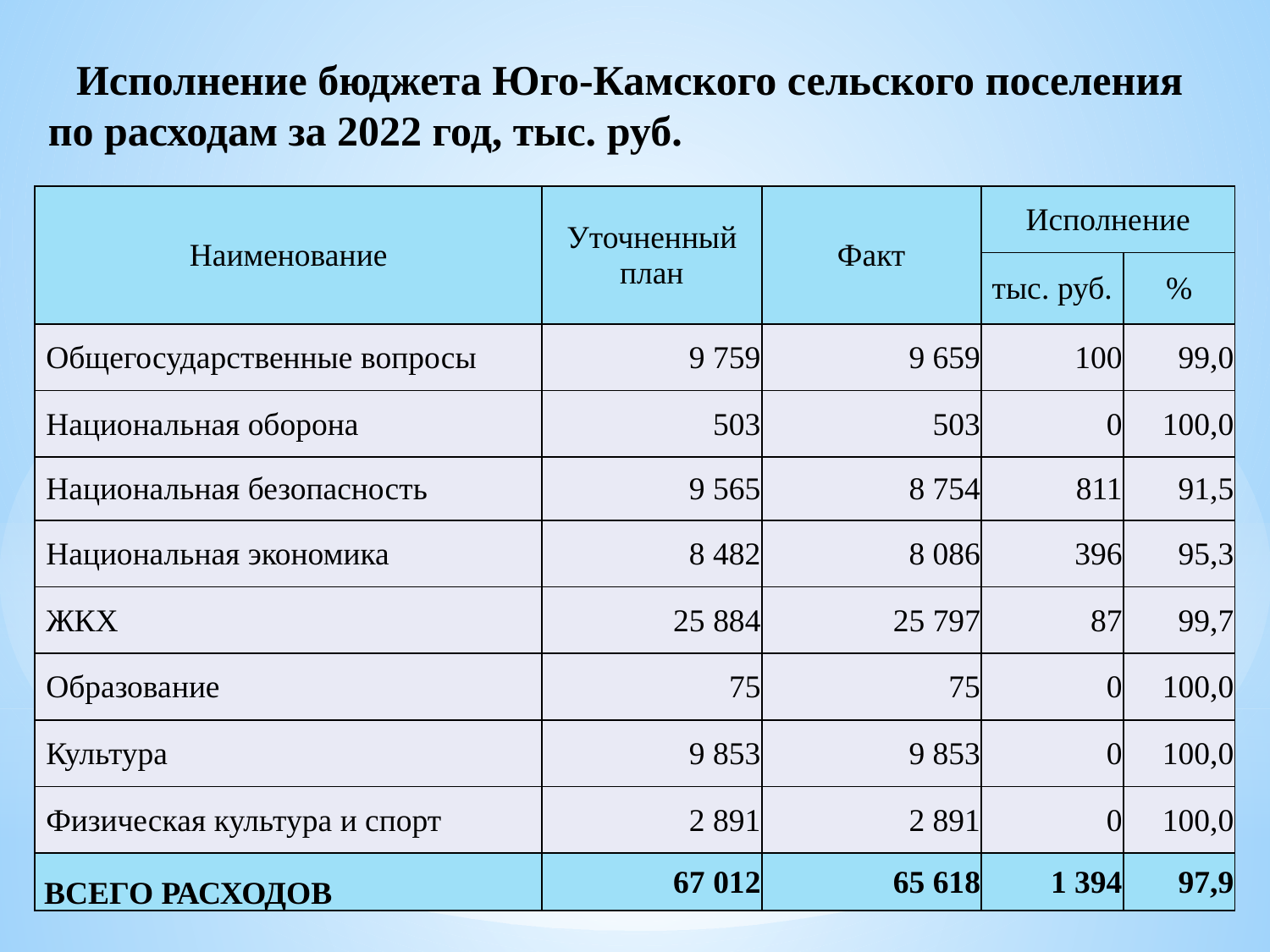

# Исполнение бюджета Юго-Камского сельского поселения по расходам за 2022 год, тыс. руб.
| Наименование | Уточненный план | Факт | Исполнение |  |
| --- | --- | --- | --- | --- |
|  |  |  | тыс. руб. | % |
| Общегосударственные вопросы | 9 759 | 9 659 | 100 | 99,0 |
| Национальная оборона | 503 | 503 | 0 | 100,0 |
| Национальная безопасность | 9 565 | 8 754 | 811 | 91,5 |
| Национальная экономика | 8 482 | 8 086 | 396 | 95,3 |
| ЖКХ | 25 884 | 25 797 | 87 | 99,7 |
| Образование | 75 | 75 | 0 | 100,0 |
| Культура | 9 853 | 9 853 | 0 | 100,0 |
| Физическая культура и спорт | 2 891 | 2 891 | 0 | 100,0 |
| ВСЕГО РАСХОДОВ | 67 012 | 65 618 | 1 394 | 97,9 |